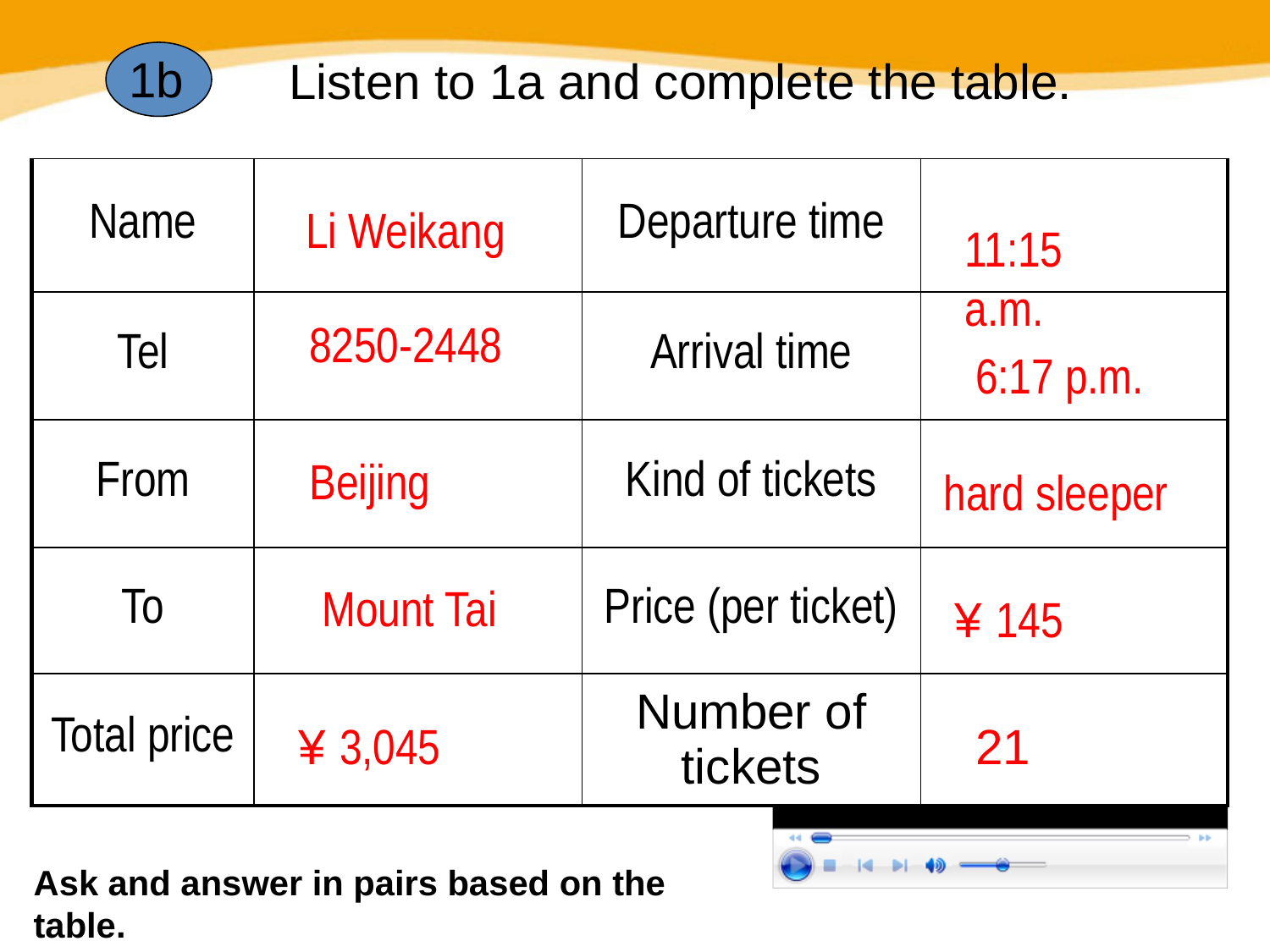

Listen to 1a and complete the table.

1b
| Name |  | Departure time |  |
| --- | --- | --- | --- |
| Tel |  | Arrival time |  |
| From |  | Kind of tickets |  |
| To |  | Price (per ticket) |  |
| Total price |  | Number of tickets |  |
Li Weikang
11:15 a.m.
8250-2448
6:17 p.m.
Beijing
hard sleeper
Mount Tai
¥ 145
¥ 3,045
21
Ask and answer in pairs based on the table.